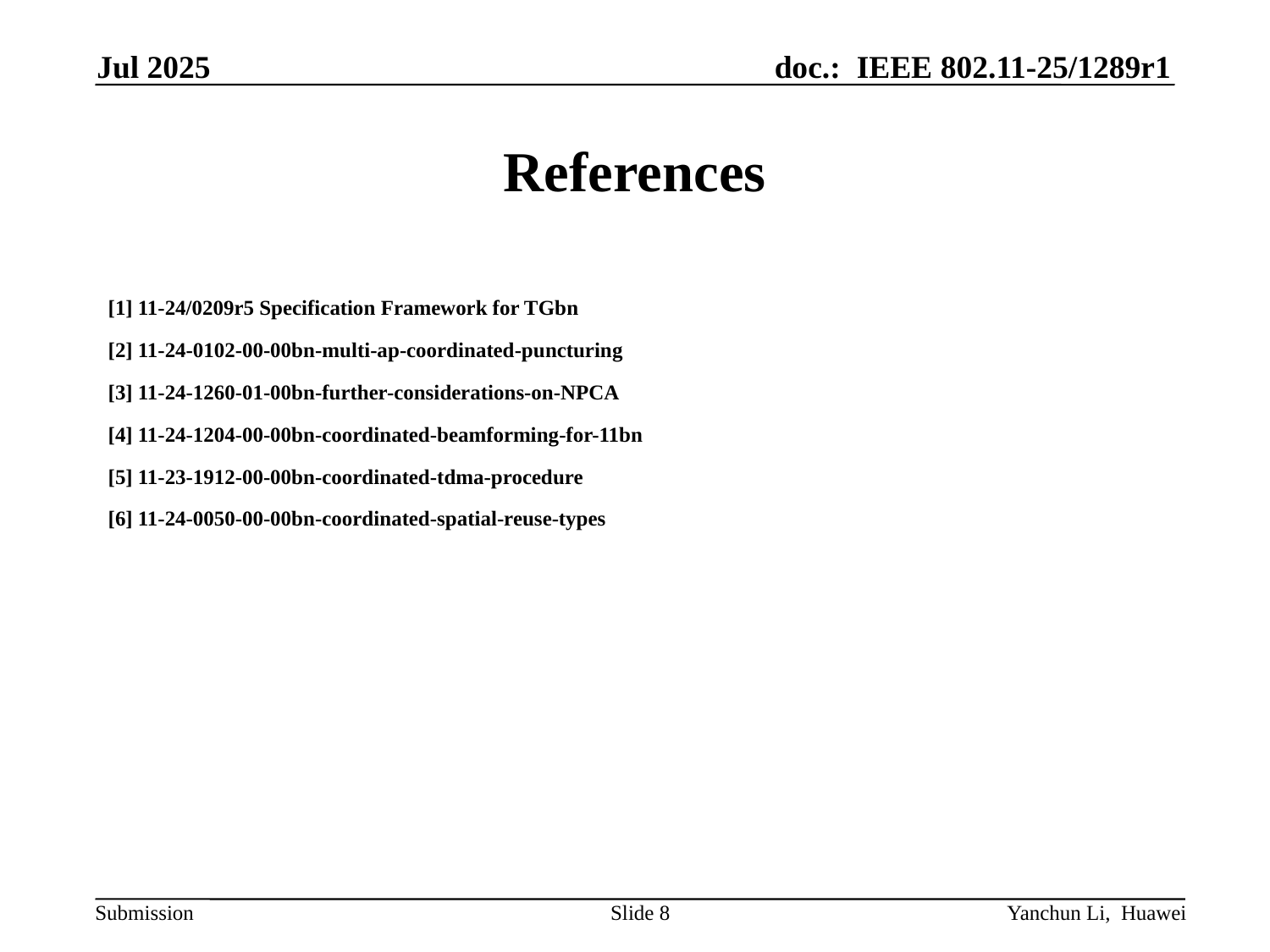

Jul 2025
# References
[1] 11-24/0209r5 Specification Framework for TGbn
[2] 11-24-0102-00-00bn-multi-ap-coordinated-puncturing
[3] 11-24-1260-01-00bn-further-considerations-on-NPCA
[4] 11-24-1204-00-00bn-coordinated-beamforming-for-11bn
[5] 11-23-1912-00-00bn-coordinated-tdma-procedure
[6] 11-24-0050-00-00bn-coordinated-spatial-reuse-types
Slide 8
Yanchun Li,  Huawei